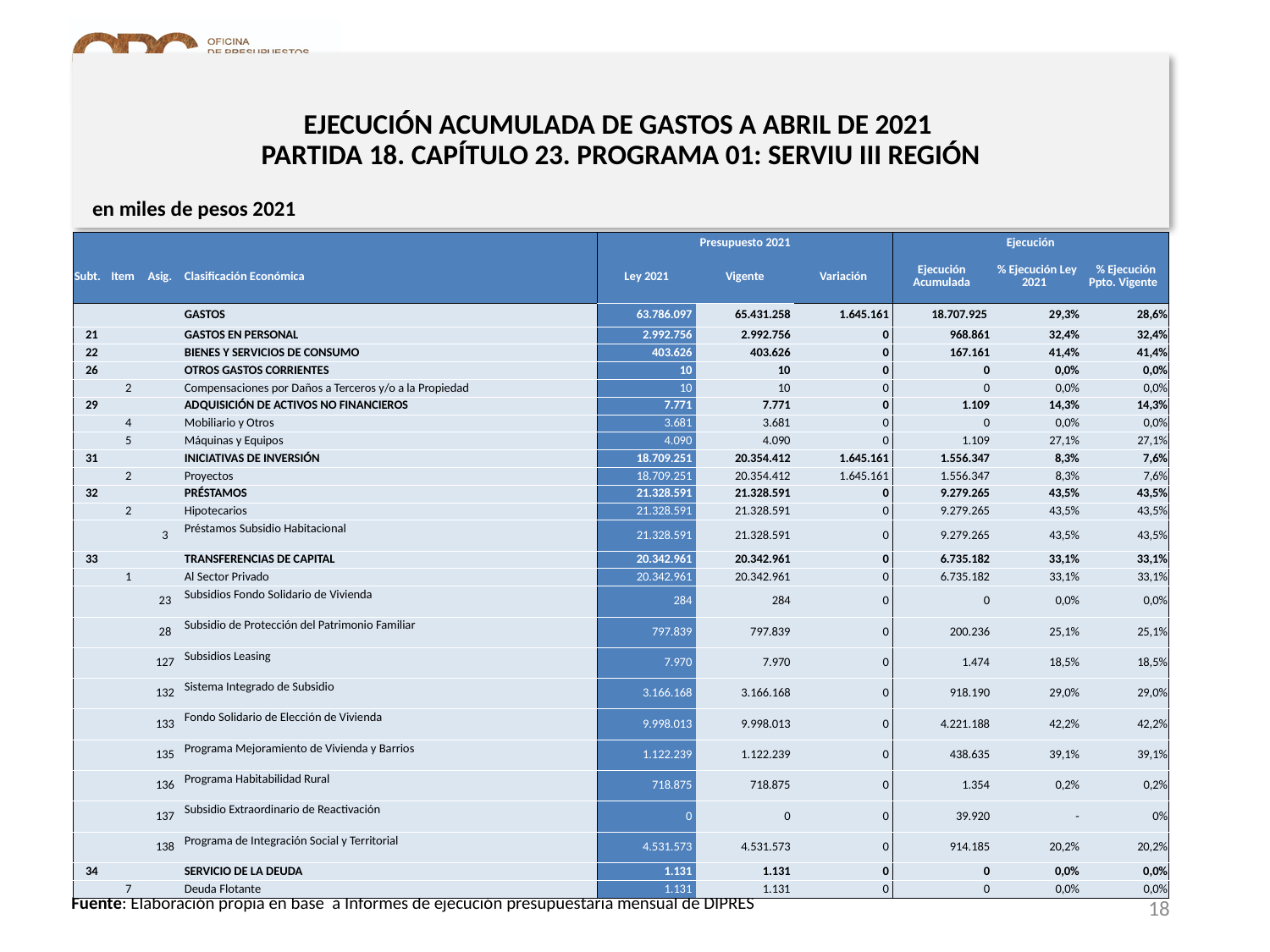

# EJECUCIÓN ACUMULADA DE GASTOS A ABRIL DE 2021 PARTIDA 18. CAPÍTULO 23. PROGRAMA 01: SERVIU III REGIÓN
en miles de pesos 2021
|  |  |  |  | Presupuesto 2021 |  |  | Ejecución |  |  |
| --- | --- | --- | --- | --- | --- | --- | --- | --- | --- |
| Subt. | Item | Asig. | Clasificación Económica | Ley 2021 | Vigente | Variación | Ejecución Acumulada | % Ejecución Ley 2021 | % Ejecución Ppto. Vigente |
|  |  |  | GASTOS | 63.786.097 | 65.431.258 | 1.645.161 | 18.707.925 | 29,3% | 28,6% |
| 21 |  |  | GASTOS EN PERSONAL | 2.992.756 | 2.992.756 | 0 | 968.861 | 32,4% | 32,4% |
| 22 |  |  | BIENES Y SERVICIOS DE CONSUMO | 403.626 | 403.626 | 0 | 167.161 | 41,4% | 41,4% |
| 26 |  |  | OTROS GASTOS CORRIENTES | 10 | 10 | 0 | 0 | 0,0% | 0,0% |
|  | 2 |  | Compensaciones por Daños a Terceros y/o a la Propiedad | 10 | 10 | 0 | 0 | 0,0% | 0,0% |
| 29 |  |  | ADQUISICIÓN DE ACTIVOS NO FINANCIEROS | 7.771 | 7.771 | 0 | 1.109 | 14,3% | 14,3% |
|  | 4 |  | Mobiliario y Otros | 3.681 | 3.681 | 0 | 0 | 0,0% | 0,0% |
|  | 5 |  | Máquinas y Equipos | 4.090 | 4.090 | 0 | 1.109 | 27,1% | 27,1% |
| 31 |  |  | INICIATIVAS DE INVERSIÓN | 18.709.251 | 20.354.412 | 1.645.161 | 1.556.347 | 8,3% | 7,6% |
|  | 2 |  | Proyectos | 18.709.251 | 20.354.412 | 1.645.161 | 1.556.347 | 8,3% | 7,6% |
| 32 |  |  | PRÉSTAMOS | 21.328.591 | 21.328.591 | 0 | 9.279.265 | 43,5% | 43,5% |
|  | 2 |  | Hipotecarios | 21.328.591 | 21.328.591 | 0 | 9.279.265 | 43,5% | 43,5% |
|  |  | 3 | Préstamos Subsidio Habitacional | 21.328.591 | 21.328.591 | 0 | 9.279.265 | 43,5% | 43,5% |
| 33 |  |  | TRANSFERENCIAS DE CAPITAL | 20.342.961 | 20.342.961 | 0 | 6.735.182 | 33,1% | 33,1% |
|  | 1 |  | Al Sector Privado | 20.342.961 | 20.342.961 | 0 | 6.735.182 | 33,1% | 33,1% |
|  |  | 23 | Subsidios Fondo Solidario de Vivienda | 284 | 284 | 0 | 0 | 0,0% | 0,0% |
|  |  | 28 | Subsidio de Protección del Patrimonio Familiar | 797.839 | 797.839 | 0 | 200.236 | 25,1% | 25,1% |
|  |  | 127 | Subsidios Leasing | 7.970 | 7.970 | 0 | 1.474 | 18,5% | 18,5% |
|  |  | 132 | Sistema Integrado de Subsidio | 3.166.168 | 3.166.168 | 0 | 918.190 | 29,0% | 29,0% |
|  |  | 133 | Fondo Solidario de Elección de Vivienda | 9.998.013 | 9.998.013 | 0 | 4.221.188 | 42,2% | 42,2% |
|  |  | 135 | Programa Mejoramiento de Vivienda y Barrios | 1.122.239 | 1.122.239 | 0 | 438.635 | 39,1% | 39,1% |
|  |  | 136 | Programa Habitabilidad Rural | 718.875 | 718.875 | 0 | 1.354 | 0,2% | 0,2% |
|  |  | 137 | Subsidio Extraordinario de Reactivación | 0 | 0 | 0 | 39.920 | - | 0% |
|  |  | 138 | Programa de Integración Social y Territorial | 4.531.573 | 4.531.573 | 0 | 914.185 | 20,2% | 20,2% |
| 34 |  |  | SERVICIO DE LA DEUDA | 1.131 | 1.131 | 0 | 0 | 0,0% | 0,0% |
|  | 7 |  | Deuda Flotante | 1.131 | 1.131 | 0 | 0 | 0,0% | 0,0% |
18